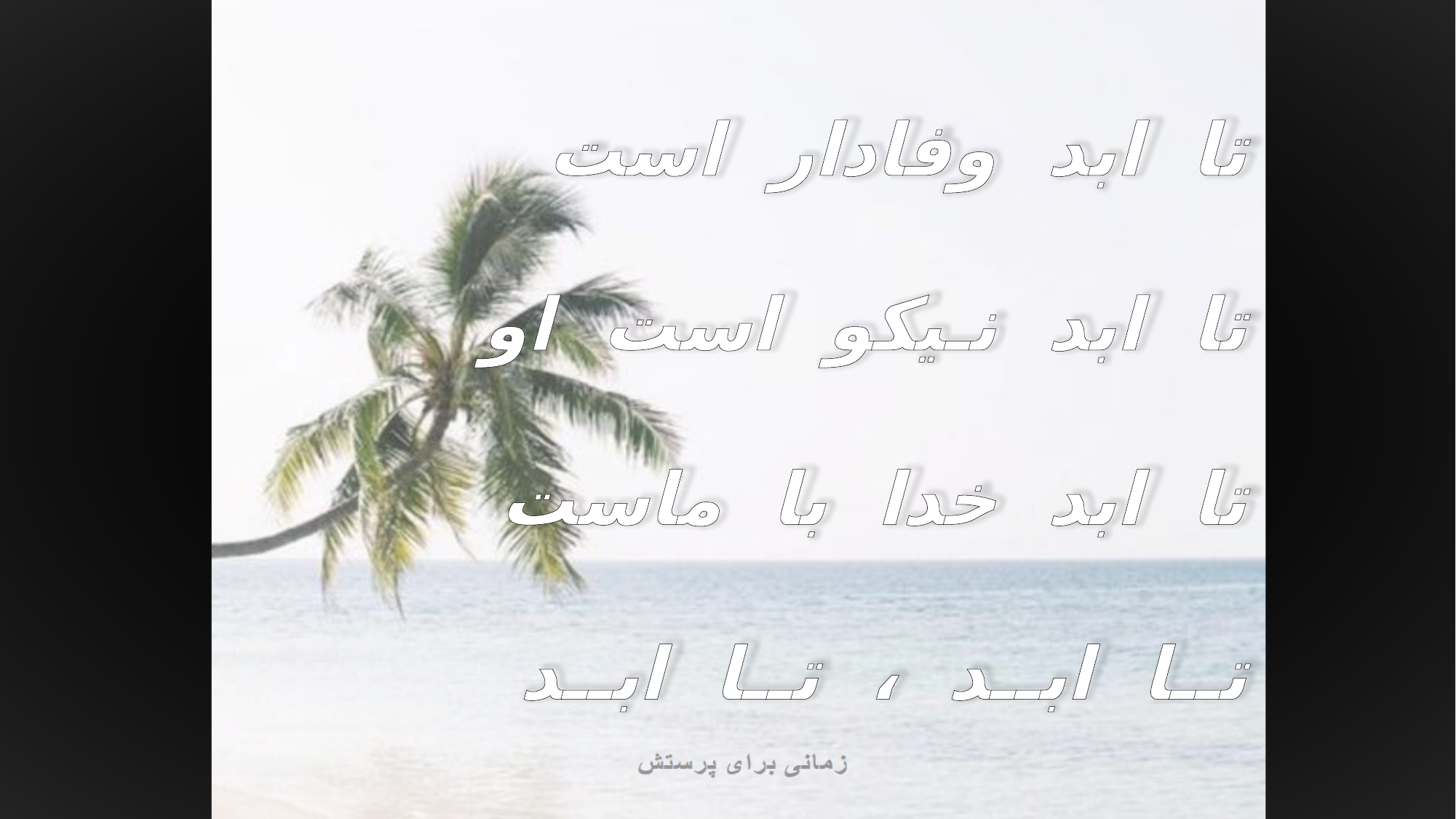

تا  ابد  وفادار  است
تا  ابد  نـیکو  است  او
تا  ابد  خدا  با  ماست
تــا  ابــد  ،  تــا  ابــد